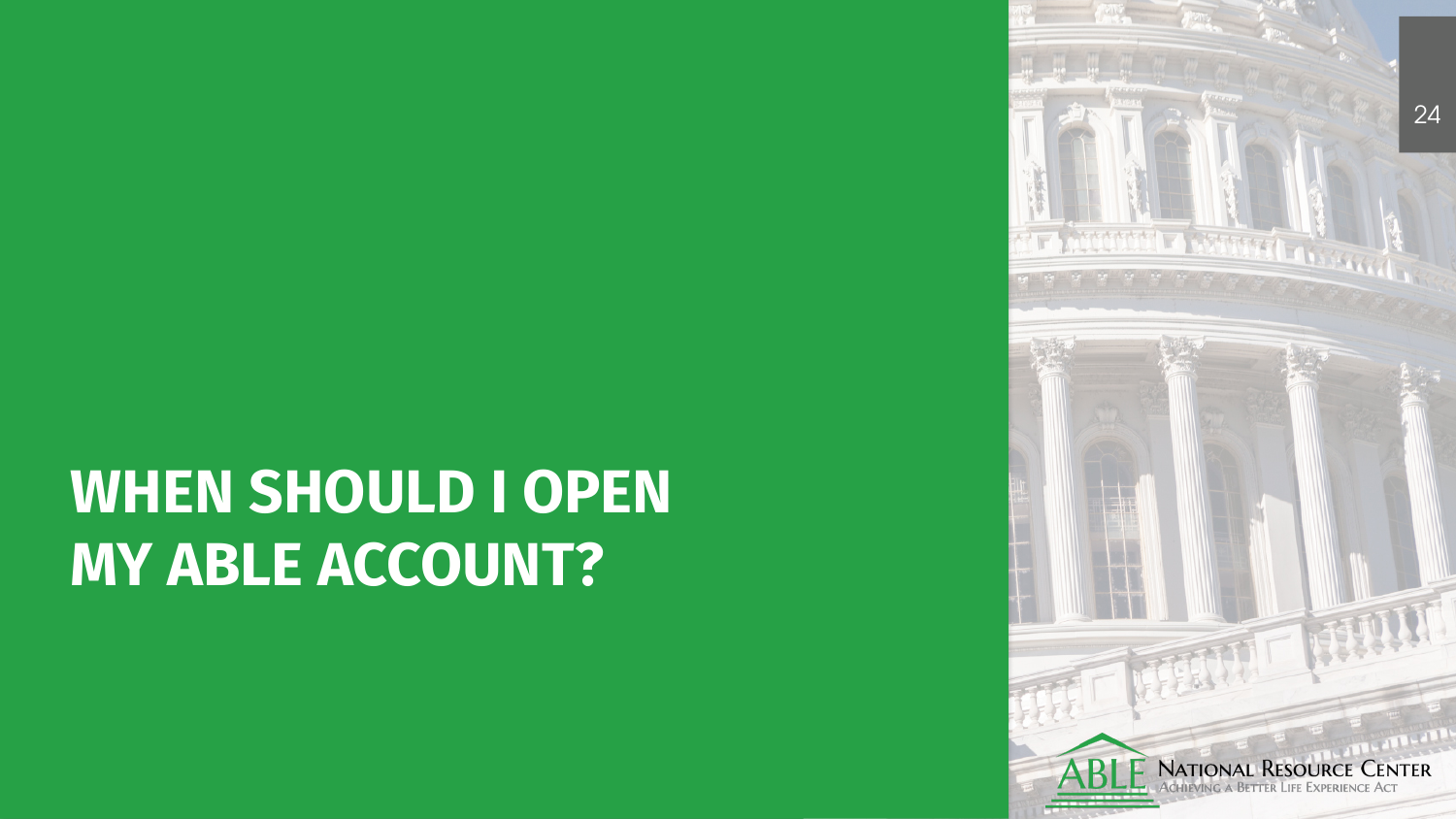

24
# When Should I Open My ABLE ACCOUNT?